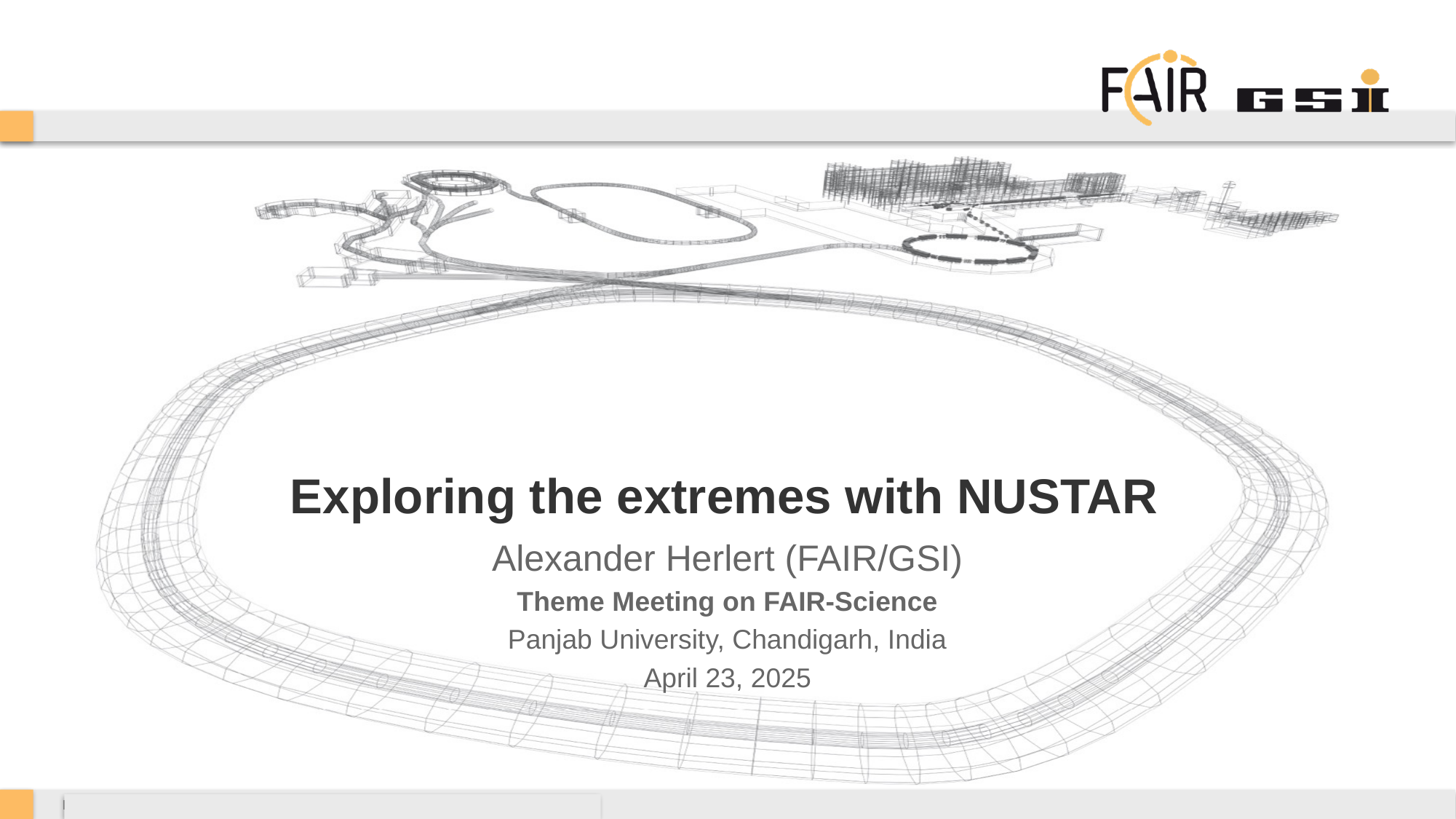

# Exploring the extremes with NUSTAR
Alexander Herlert (FAIR/GSI)
Theme Meeting on FAIR-Science
Panjab University, Chandigarh, India
April 23, 2025